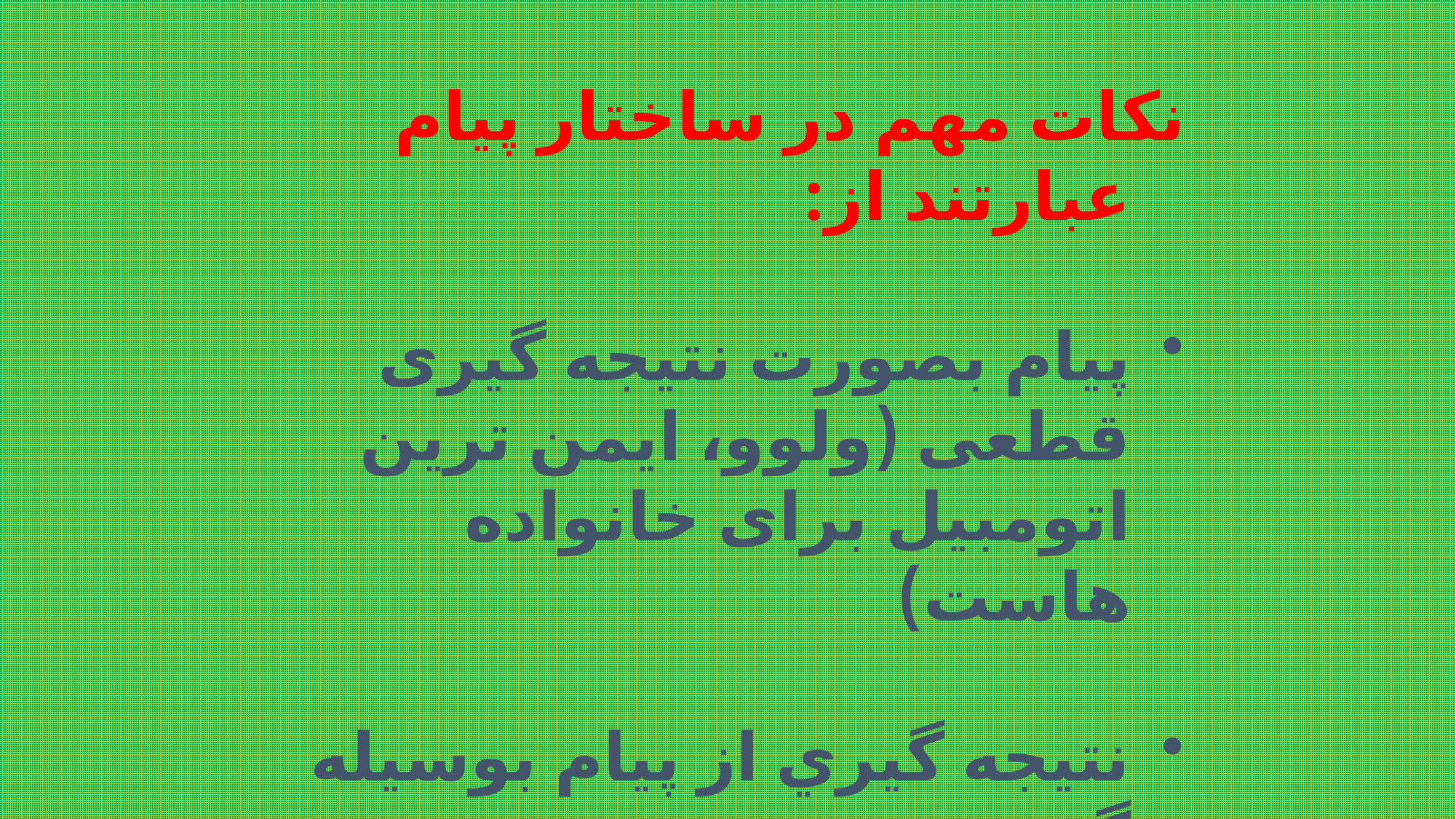

نكات مهم در ساختار پيام عبارتند از:

پيام بصورت نتيجه گيری قطعی (ولوو، ايمن ترين اتومبيل برای خانواده هاست)

نتيجه گيري از پيام بوسيله گيرنده

پيامها و تبليغات مقايسه ای